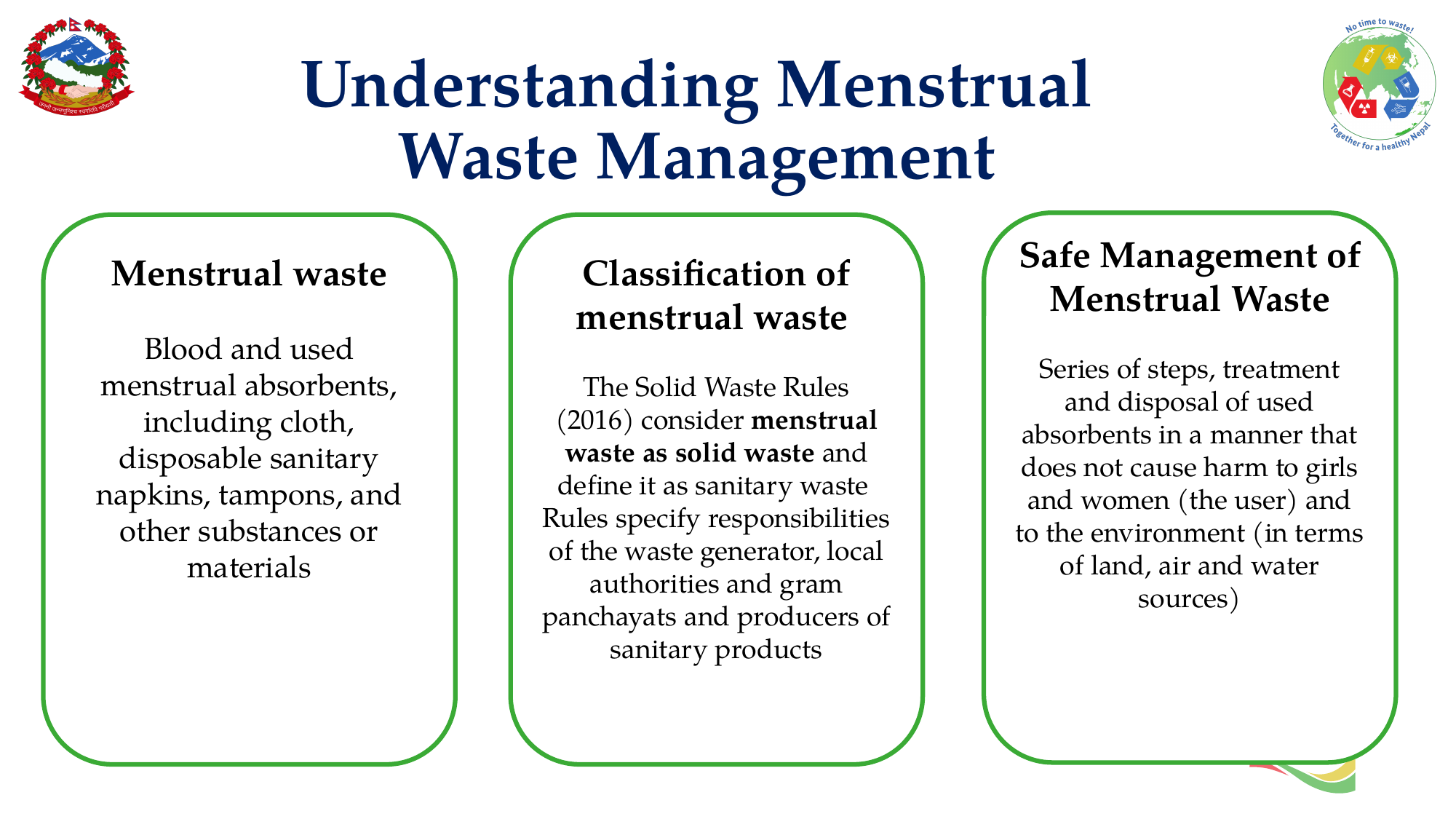

# Understanding Menstrual Waste Management
Safe Management of Menstrual Waste

Series of steps, treatment and disposal of used absorbents in a manner that does not cause harm to girls and women (the user) and to the environment (in terms of land, air and water sources)

Classification of menstrual waste

The Solid Waste Rules (2016) consider menstrual waste as solid waste and define it as sanitary waste
Rules specify responsibilities of the waste generator, local authorities and gram panchayats and producers of sanitary products

Menstrual waste

Blood and used menstrual absorbents, including cloth, disposable sanitary napkins, tampons, and other substances or materials